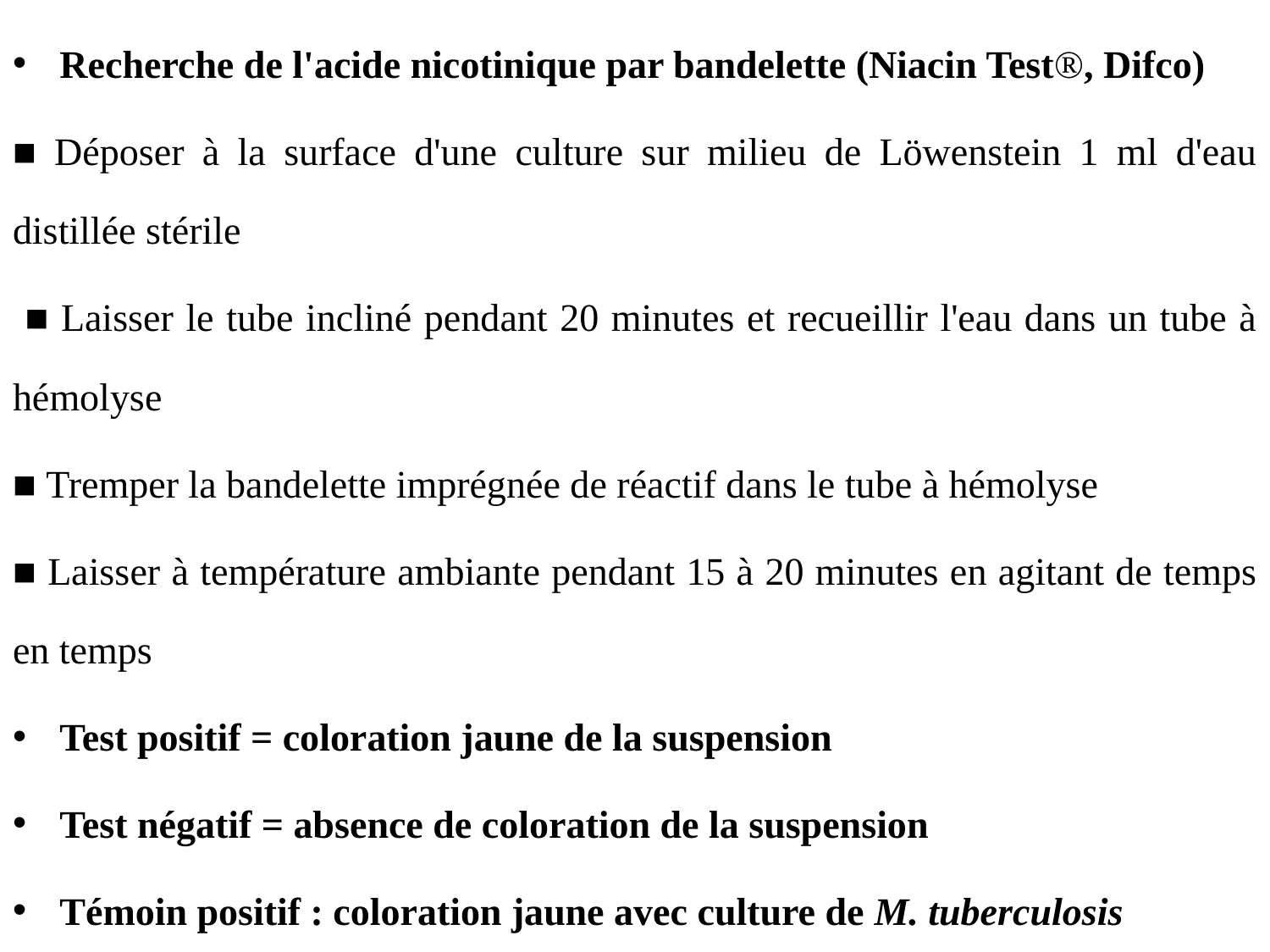

Recherche de l'acide nicotinique par bandelette (Niacin Test®, Difco)
■ Déposer à la surface d'une culture sur milieu de Löwenstein 1 ml d'eau distillée stérile
 ■ Laisser le tube incliné pendant 20 minutes et recueillir l'eau dans un tube à hémolyse
■ Tremper la bandelette imprégnée de réactif dans le tube à hémolyse
■ Laisser à température ambiante pendant 15 à 20 minutes en agitant de temps en temps
Test positif = coloration jaune de la suspension
Test négatif = absence de coloration de la suspension
Témoin positif : coloration jaune avec culture de M. tuberculosis